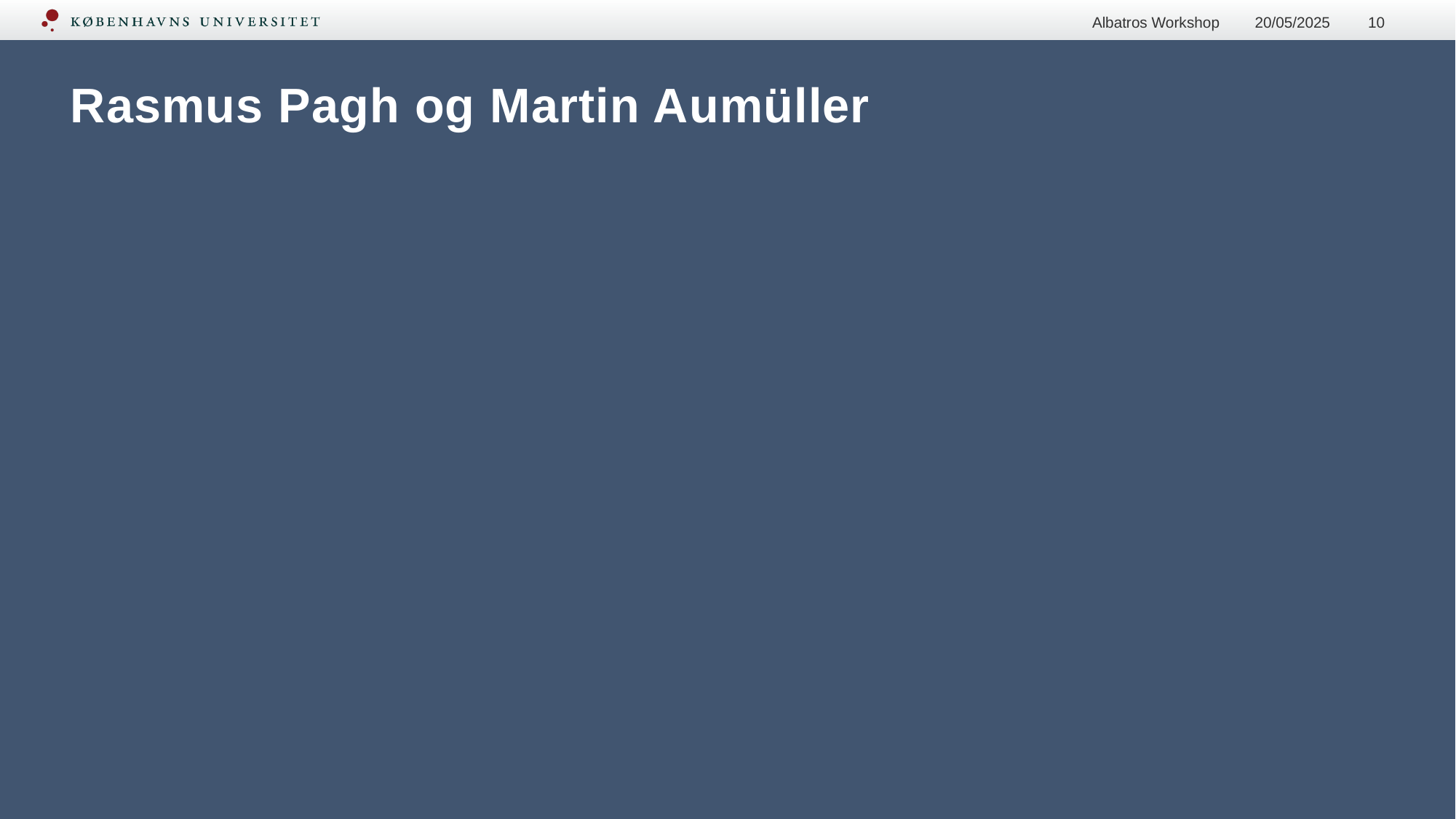

Albatros Workshop
20/05/2025
10
# Rasmus Pagh og Martin Aumüller